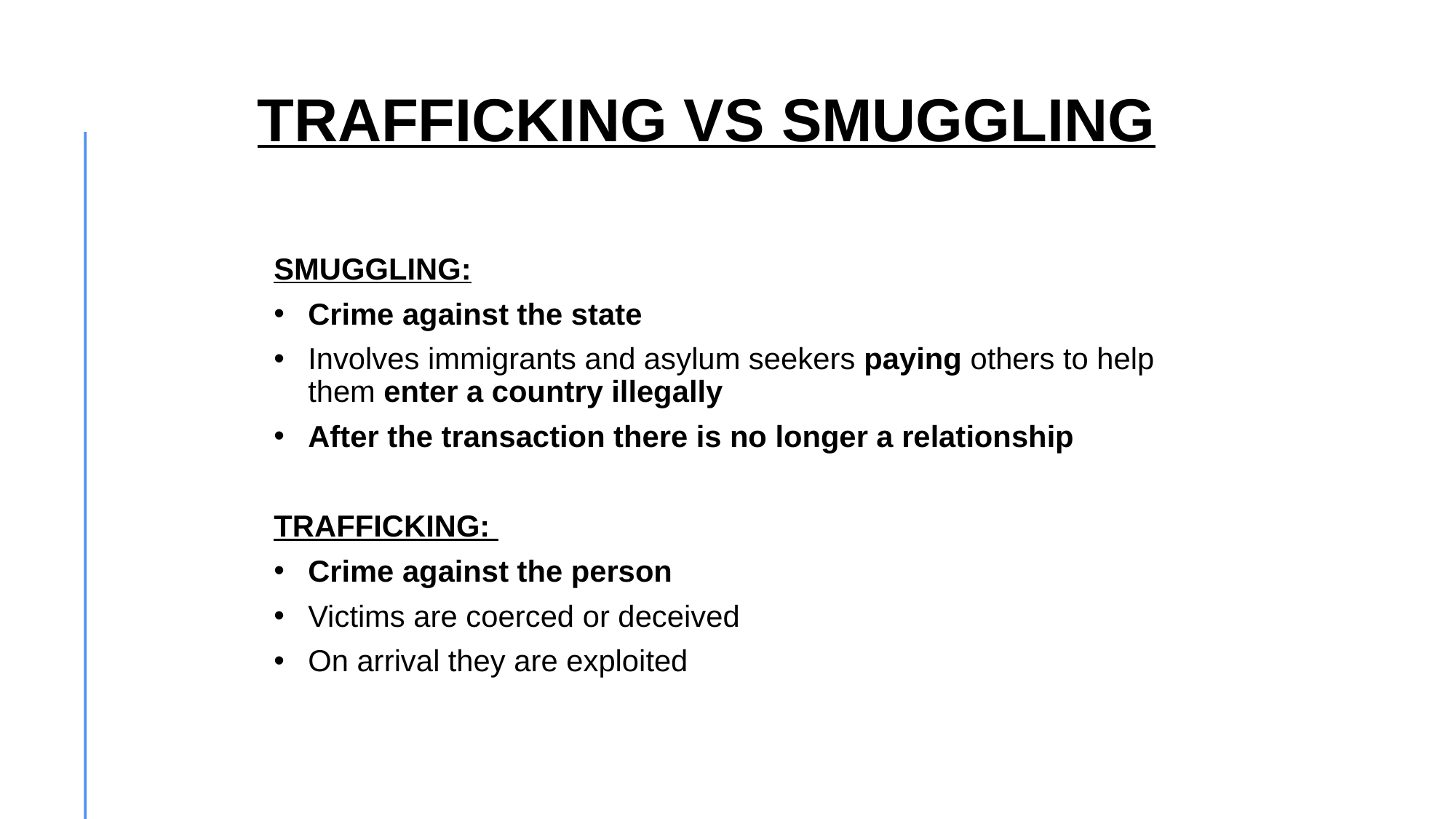

# Trafficking Vs Smuggling
SMUGGLING:
Crime against the state
Involves immigrants and asylum seekers paying others to help them enter a country illegally
After the transaction there is no longer a relationship

TRAFFICKING:
Crime against the person
Victims are coerced or deceived
On arrival they are exploited